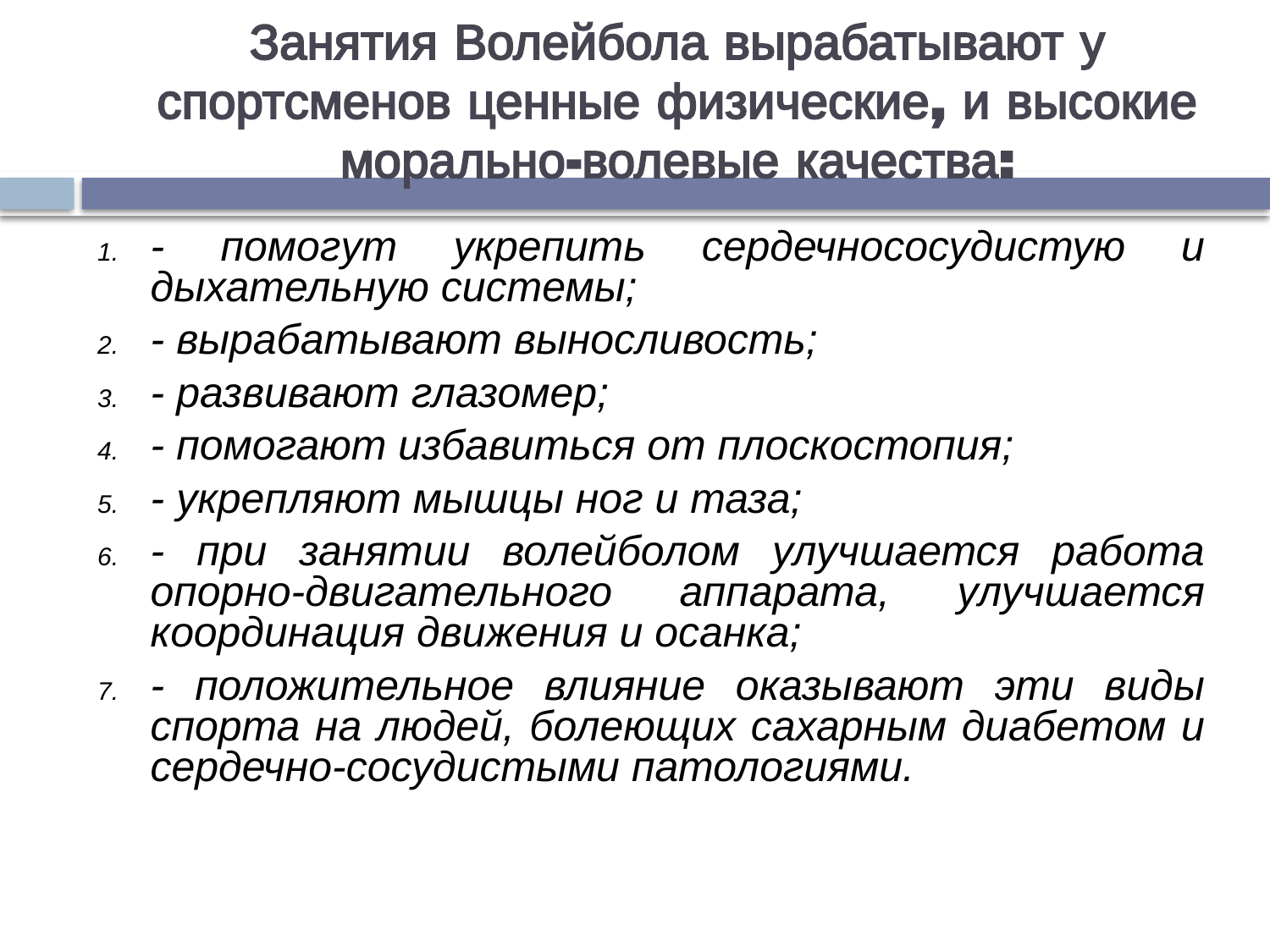

# Занятия Волейбола вырабатывают у спортсменов ценные физические, и высокие морально-волевые качества:
- помогут укрепить сердечнососудистую и дыхательную системы;
- вырабатывают выносливость;
- развивают глазомер;
- помогают избавиться от плоскостопия;
- укрепляют мышцы ног и таза;
- при занятии волейболом улучшается работа опорно-двигательного аппарата, улучшается координация движения и осанка;
- положительное влияние оказывают эти виды спорта на людей, болеющих сахарным диабетом и сердечно-сосудистыми патологиями.